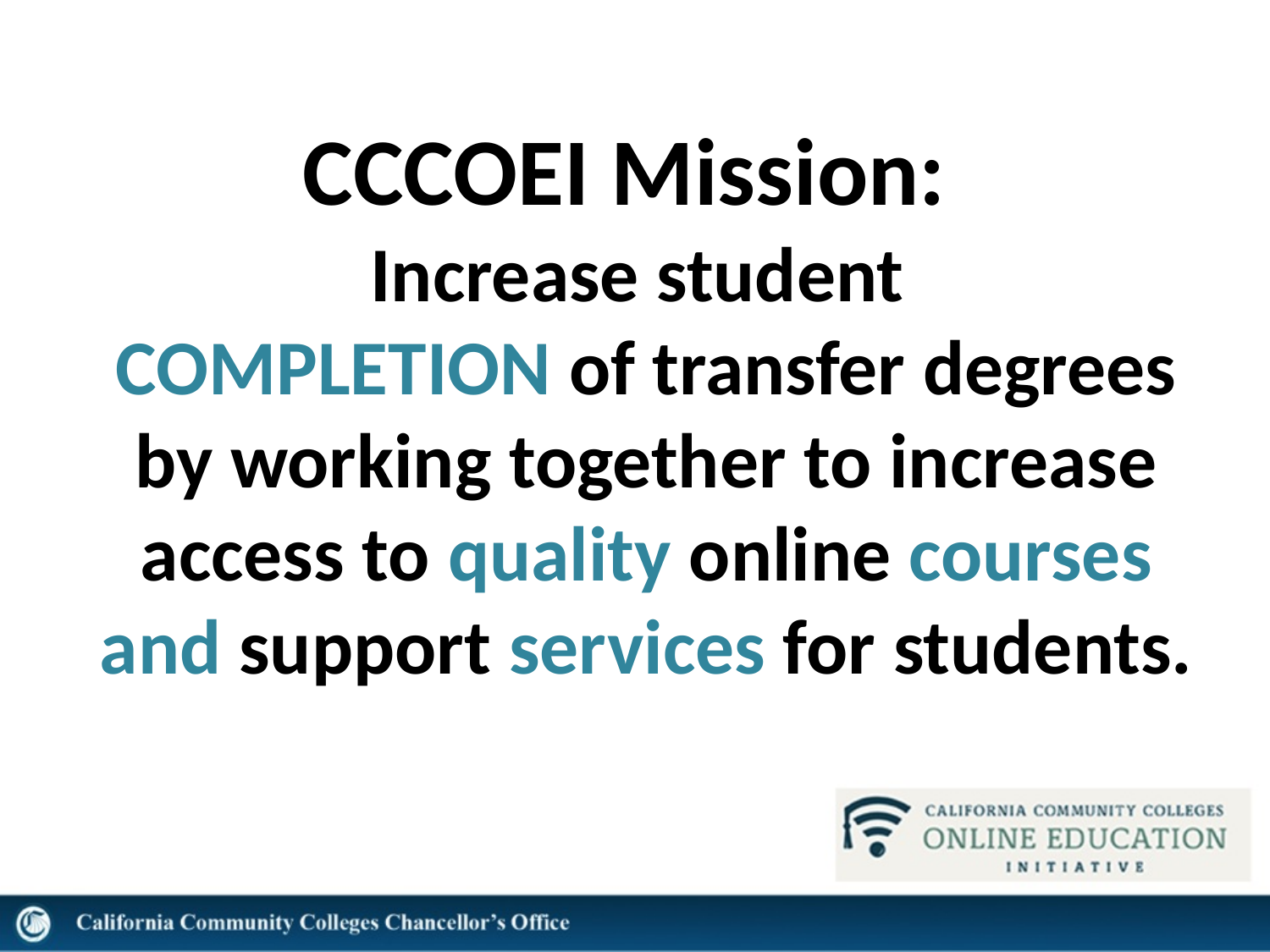

CCCOEI Mission:
Increase student
COMPLETION of transfer degrees by working together to increase access to quality online courses and support services for students.